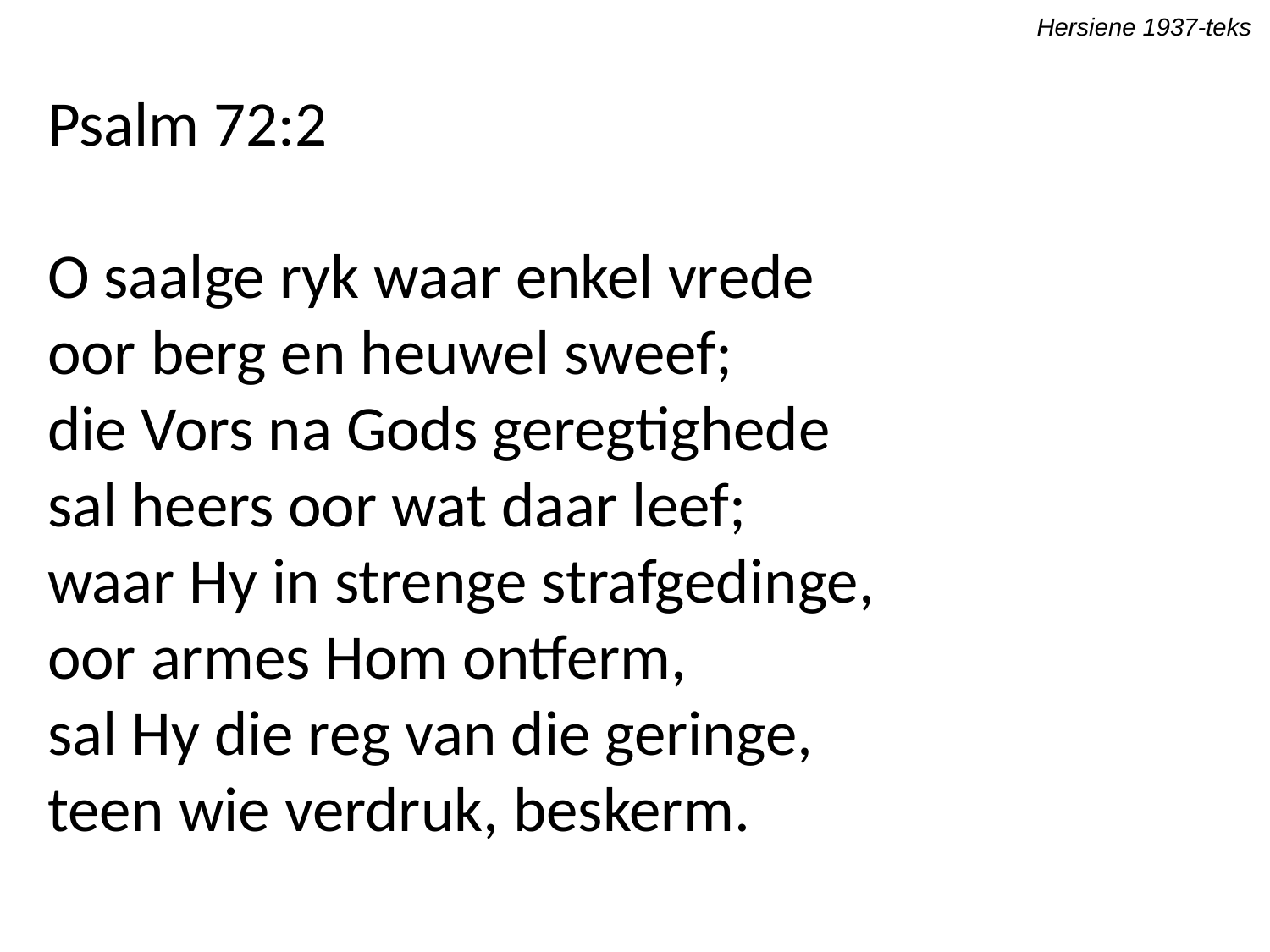

Hersiene 1937-teks
Psalm 72:2

O saalge ryk waar enkel vrede
oor berg en heuwel sweef;
die Vors na Gods geregtighede
sal heers oor wat daar leef;
waar Hy in strenge strafgedinge,
oor armes Hom ontferm,
sal Hy die reg van die geringe,
teen wie verdruk, beskerm.